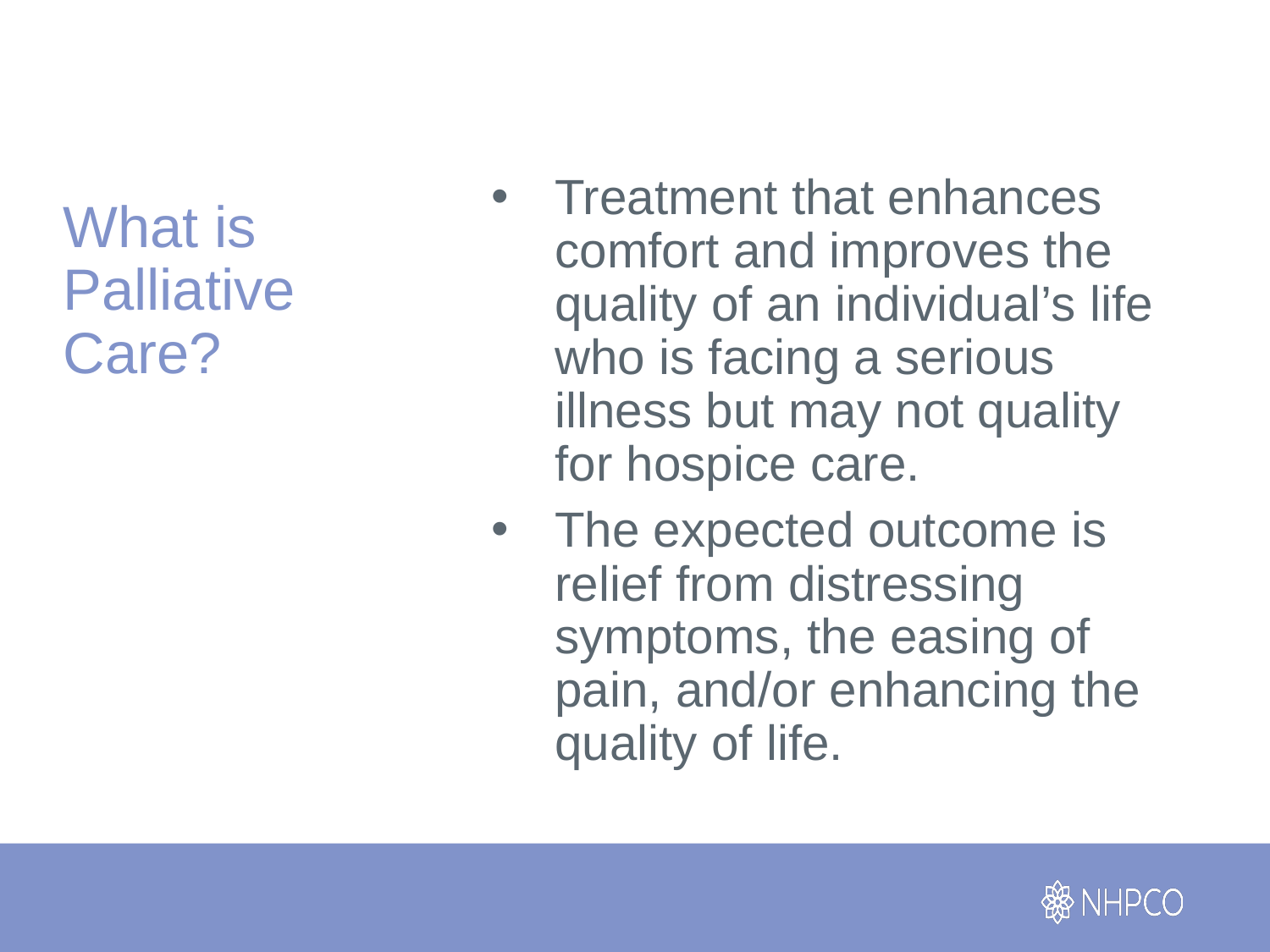

# What is Palliative Care?
Treatment that enhances comfort and improves the quality of an individual’s life who is facing a serious illness but may not quality for hospice care.
The expected outcome is relief from distressing symptoms, the easing of pain, and/or enhancing the quality of life.